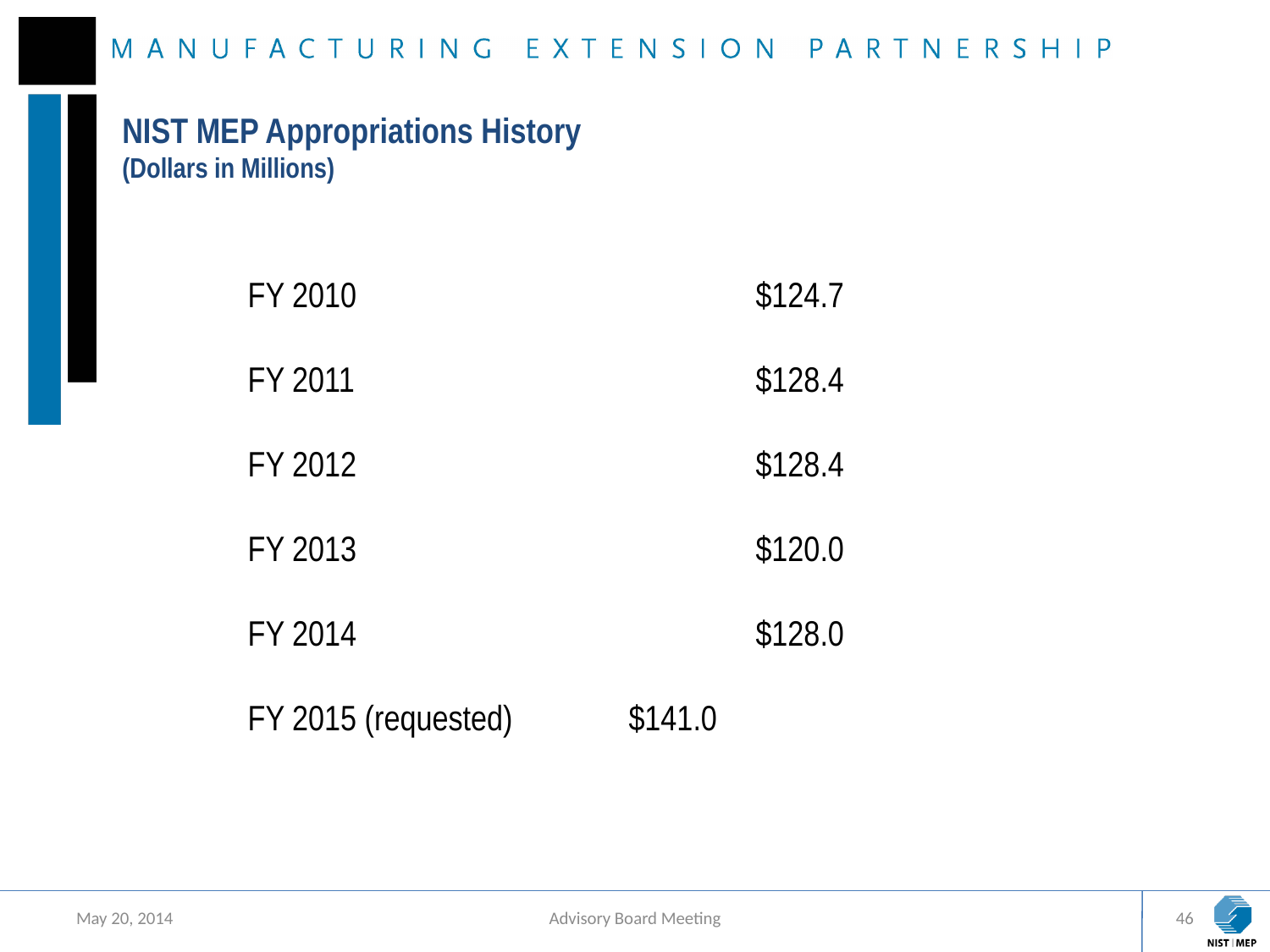

# NIST MEP Appropriations History (Dollars in Millions)
FY 2010				$124.7
FY 2011				$128.4
FY 2012				$128.4
FY 2013				$120.0
FY 2014				$128.0
FY 2015 (requested)	$141.0

May 20, 2014
Advisory Board Meeting
46